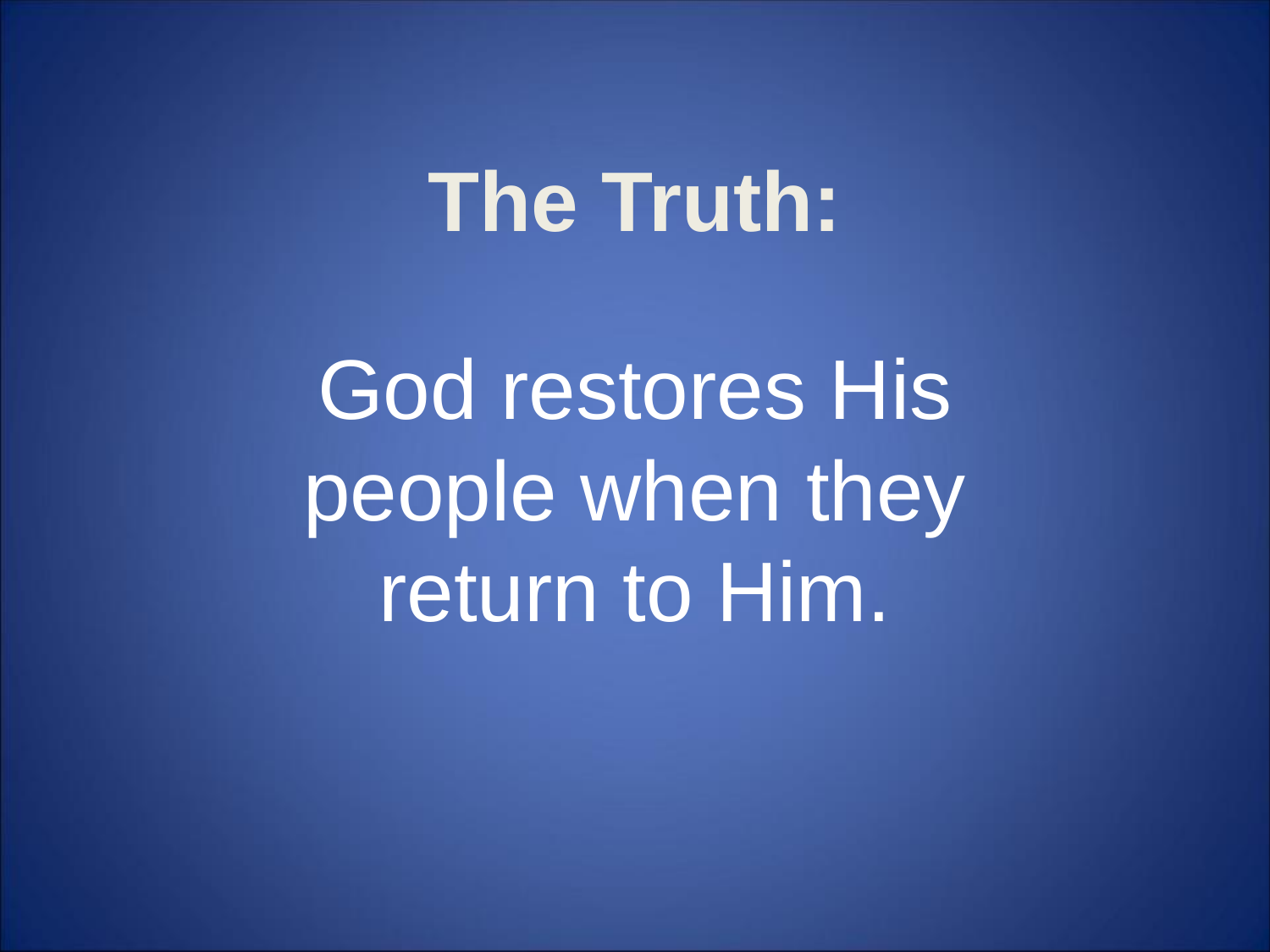

# The Truth:
God restores His people when they return to Him.